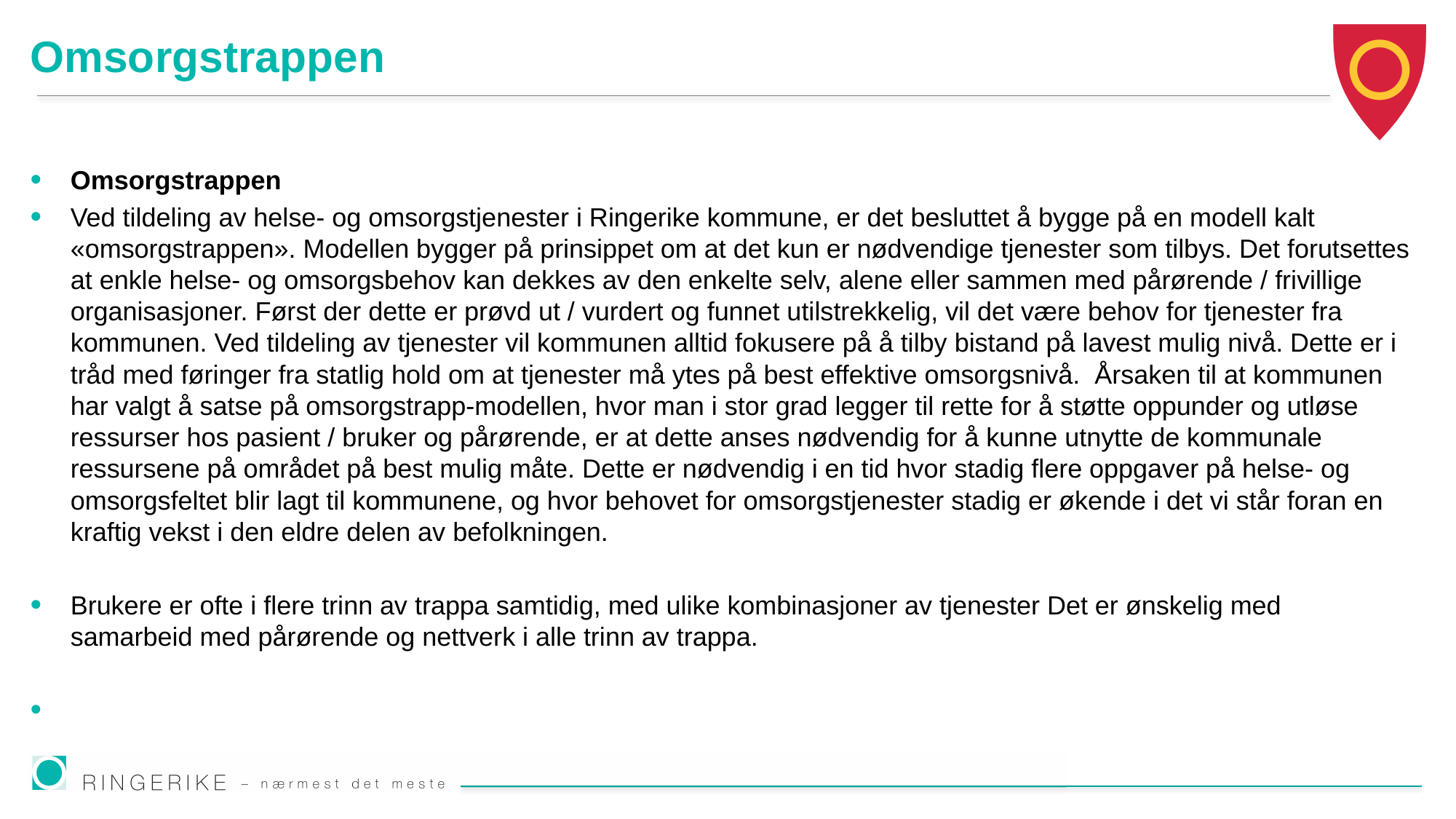

# Omsorgstrappen
Omsorgstrappen
Ved tildeling av helse- og omsorgstjenester i Ringerike kommune, er det besluttet å bygge på en modell kalt «omsorgstrappen». Modellen bygger på prinsippet om at det kun er nødvendige tjenester som tilbys. Det forutsettes at enkle helse- og omsorgsbehov kan dekkes av den enkelte selv, alene eller sammen med pårørende / frivillige organisasjoner. Først der dette er prøvd ut / vurdert og funnet utilstrekkelig, vil det være behov for tjenester fra kommunen. Ved tildeling av tjenester vil kommunen alltid fokusere på å tilby bistand på lavest mulig nivå. Dette er i tråd med føringer fra statlig hold om at tjenester må ytes på best effektive omsorgsnivå.  Årsaken til at kommunen har valgt å satse på omsorgstrapp-modellen, hvor man i stor grad legger til rette for å støtte oppunder og utløse ressurser hos pasient / bruker og pårørende, er at dette anses nødvendig for å kunne utnytte de kommunale ressursene på området på best mulig måte. Dette er nødvendig i en tid hvor stadig flere oppgaver på helse- og omsorgsfeltet blir lagt til kommunene, og hvor behovet for omsorgstjenester stadig er økende i det vi står foran en kraftig vekst i den eldre delen av befolkningen.

Brukere er ofte i flere trinn av trappa samtidig, med ulike kombinasjoner av tjenester Det er ønskelig med samarbeid med pårørende og nettverk i alle trinn av trappa.